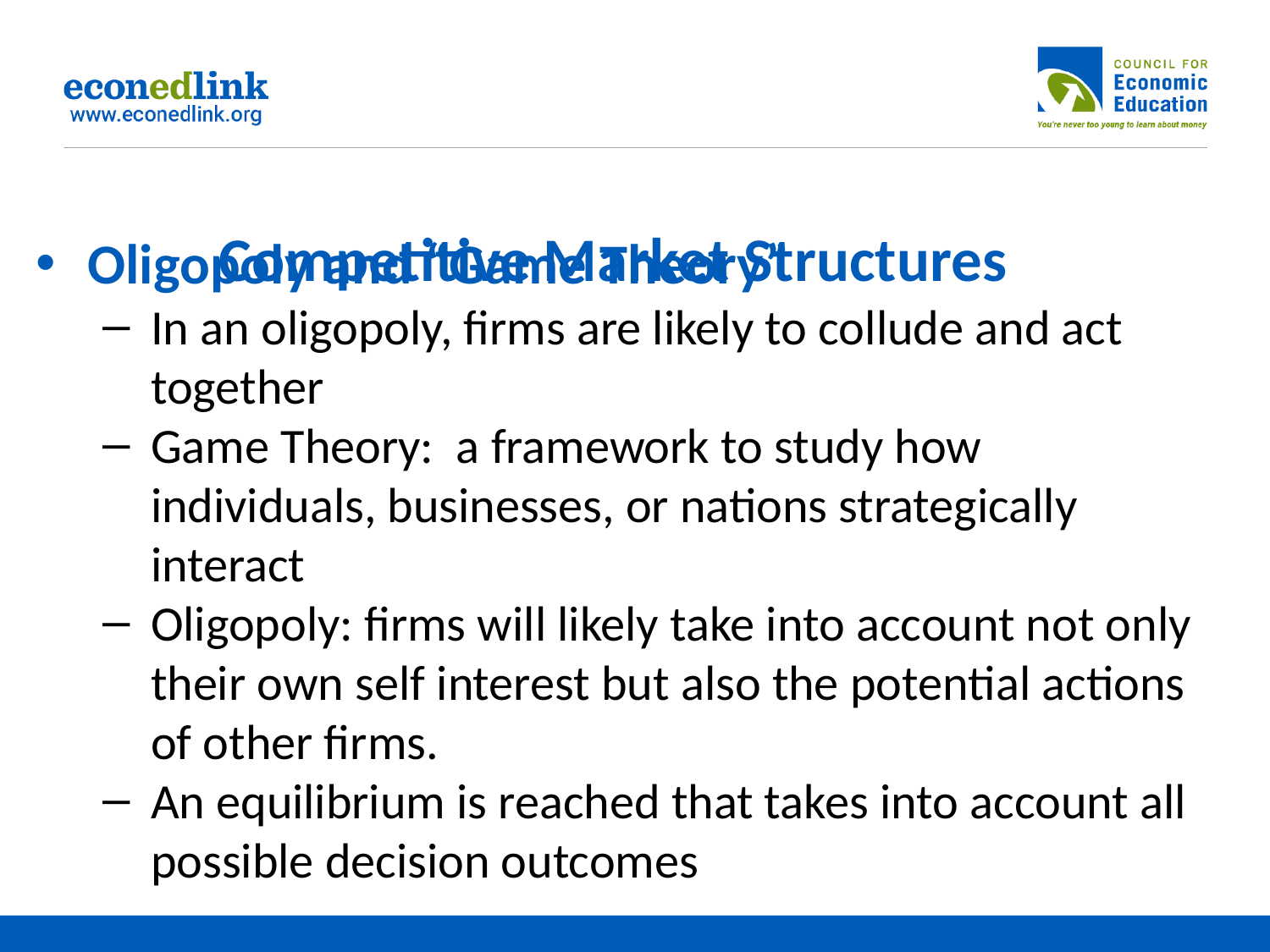

# Competitive Market Structures
Oligopoly and “Game Theory”
In an oligopoly, firms are likely to collude and act together
Game Theory:  a framework to study how individuals, businesses, or nations strategically interact
Oligopoly: firms will likely take into account not only their own self interest but also the potential actions of other firms.
An equilibrium is reached that takes into account all possible decision outcomes